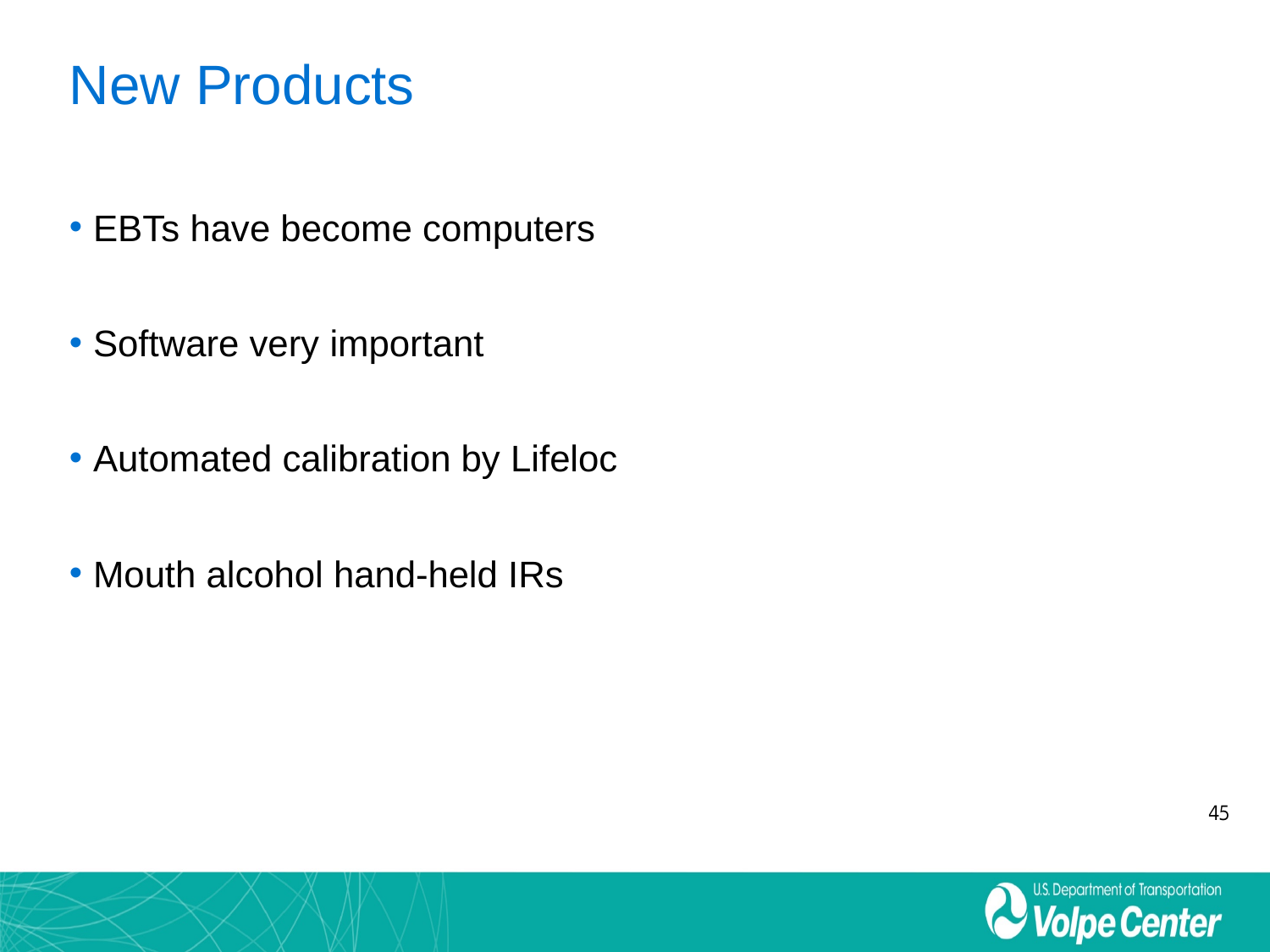

# New Products
EBTs have become computers

Software very important

Automated calibration by Lifeloc

Mouth alcohol hand-held IRs

45